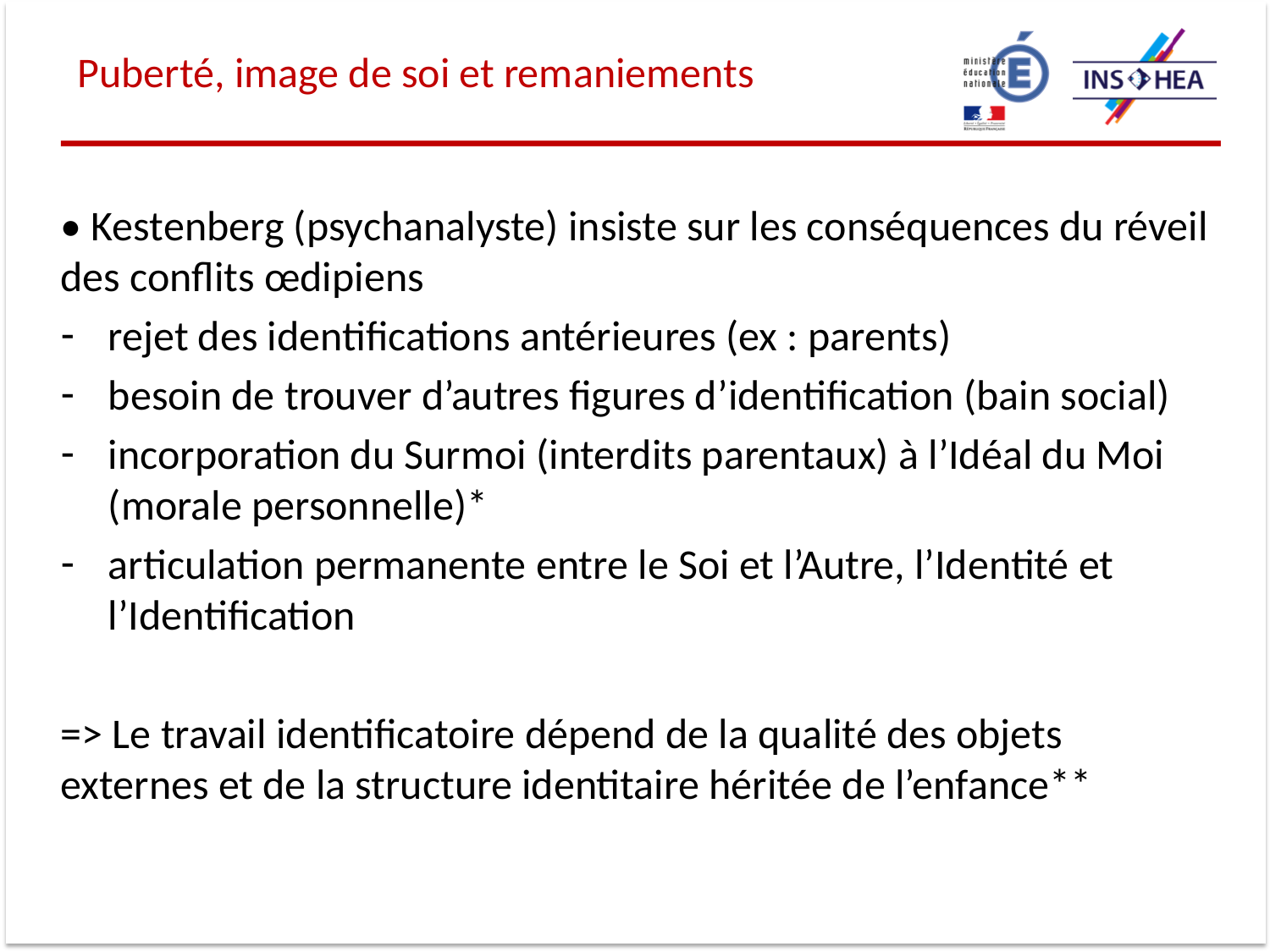

Puberté, image de soi et remaniements
• Kestenberg (psychanalyste) insiste sur les conséquences du réveil des conflits œdipiens
rejet des identifications antérieures (ex : parents)
besoin de trouver d’autres figures d’identification (bain social)
incorporation du Surmoi (interdits parentaux) à l’Idéal du Moi (morale personnelle)*
articulation permanente entre le Soi et l’Autre, l’Identité et l’Identification

=> Le travail identificatoire dépend de la qualité des objets externes et de la structure identitaire héritée de l’enfance**